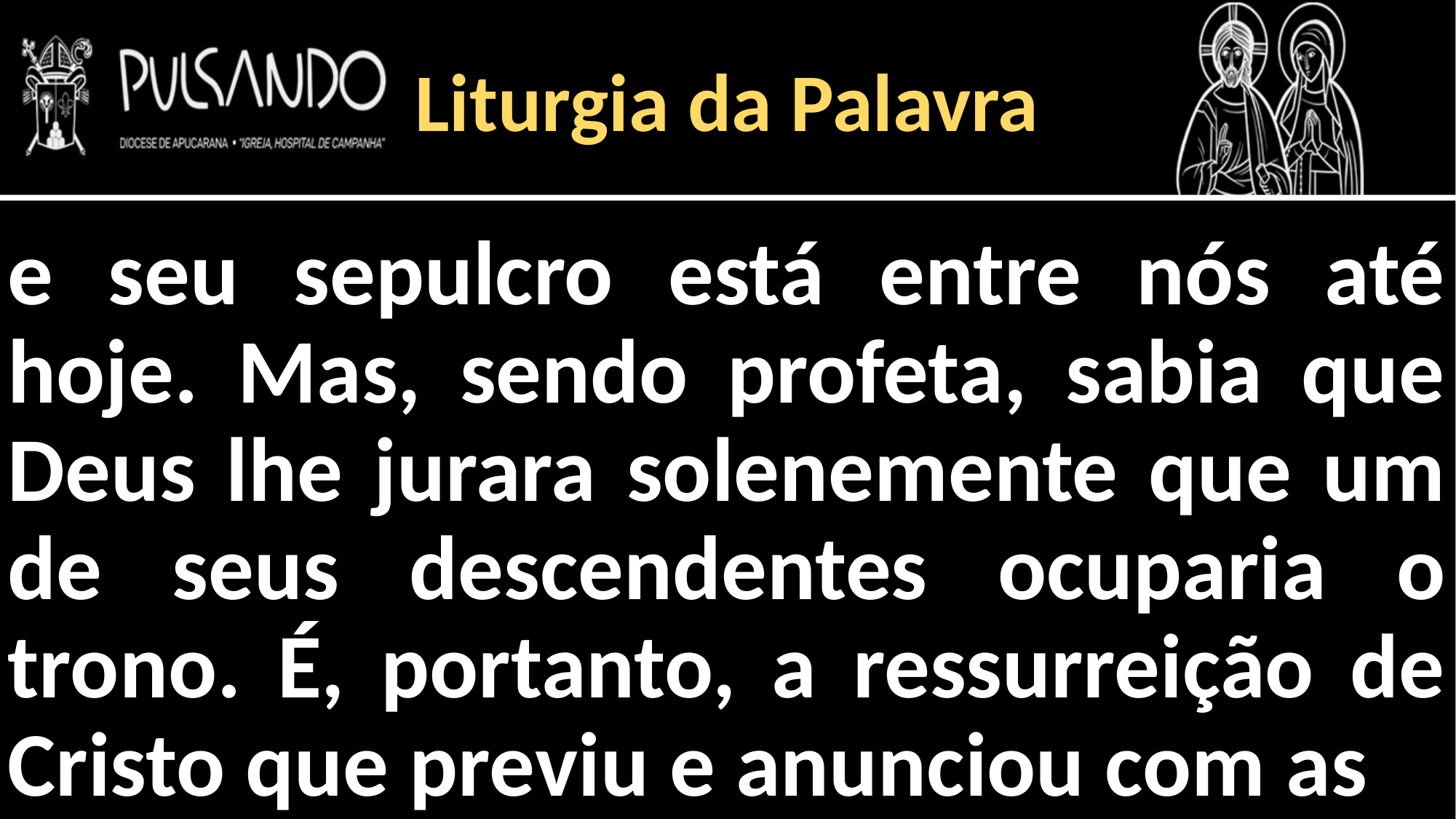

Liturgia da Palavra
e seu sepulcro está entre nós até hoje. Mas, sendo profeta, sabia que Deus lhe jurara solenemente que um de seus descendentes ocuparia o trono. É, portanto, a ressurreição de Cristo que previu e anunciou com as